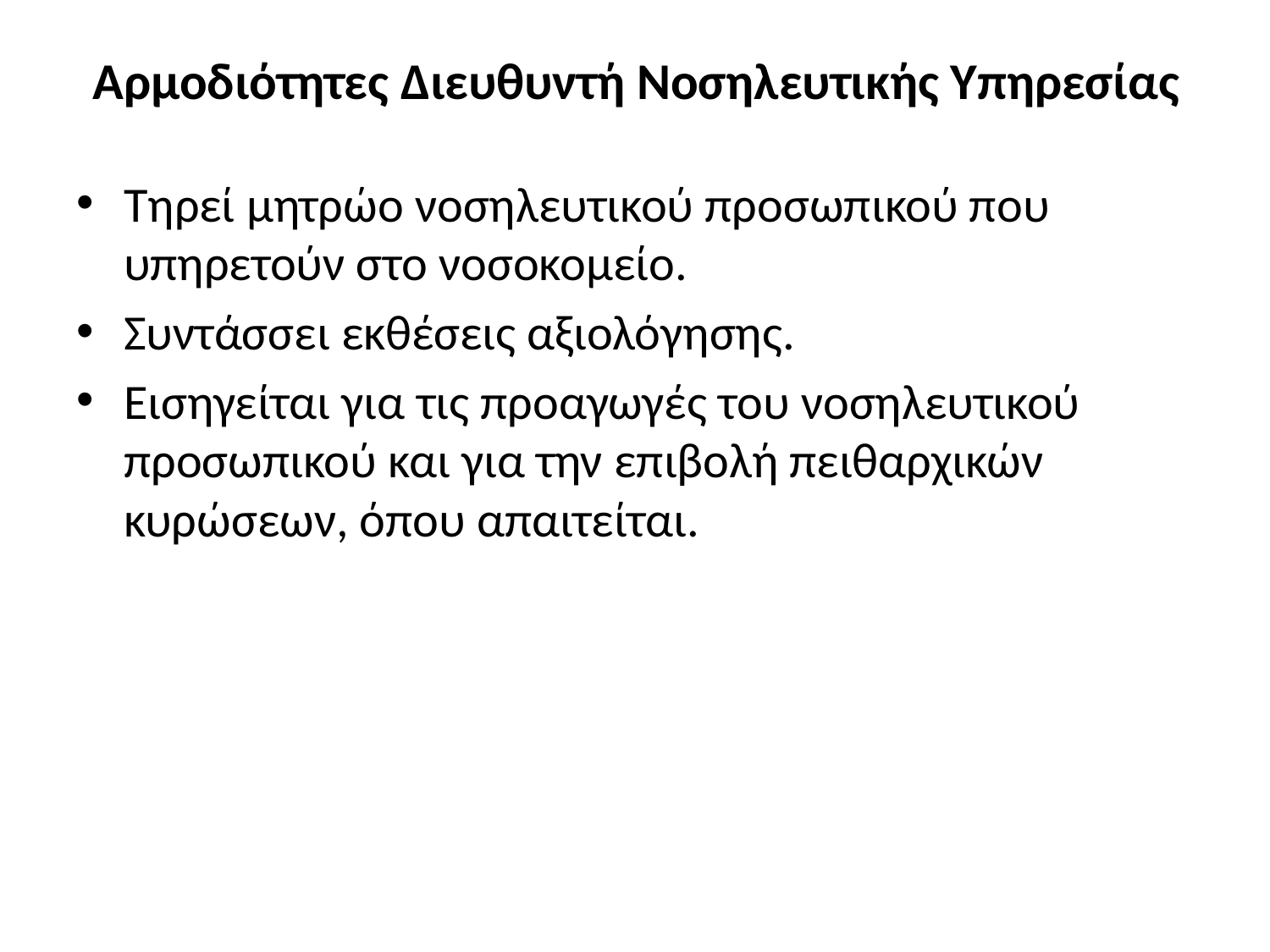

# Αρμοδιότητες Διευθυντή Νοσηλευτικής Υπηρεσίας
Τηρεί μητρώο νοσηλευτικού προσωπικού που υπηρετούν στο νοσοκομείο.
Συντάσσει εκθέσεις αξιολόγησης.
Εισηγείται για τις προαγωγές του νοσηλευτικού προσωπικού και για την επιβολή πειθαρχικών κυρώσεων, όπου απαιτείται.